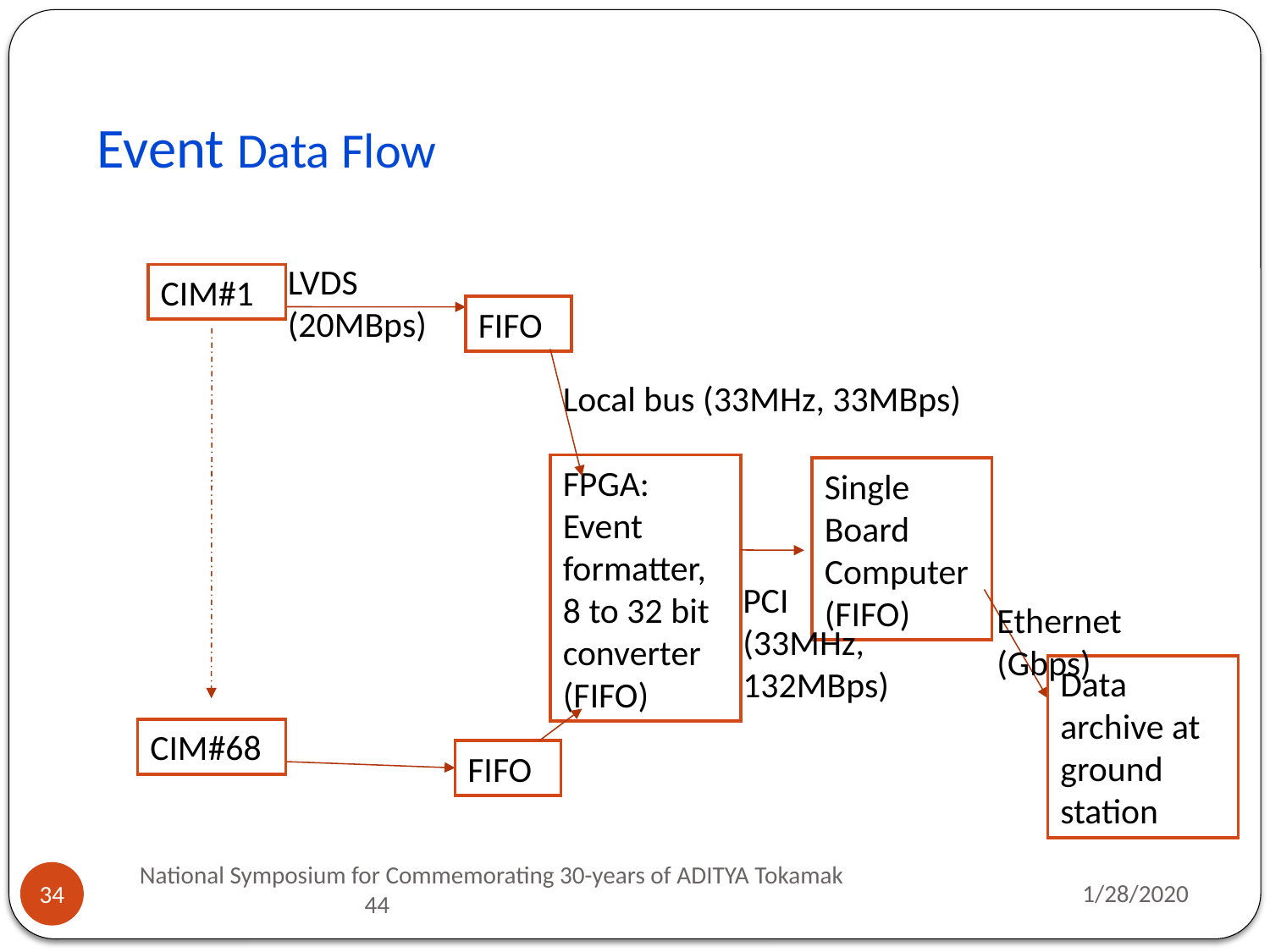

Event Data Flow

LVDS (20MBps)
CIM#1
FIFO
Local bus (33MHz, 33MBps)
FPGA: Event formatter, 8 to 32 bit converter
(FIFO)
Single Board Computer (FIFO)
PCI
(33MHz, 132MBps)
Ethernet (Gbps)
Data archive at ground station
CIM#68
FIFO
National Symposium for Commemorating 30-years of ADITYA Tokamak                                                             44
1/28/2020
34